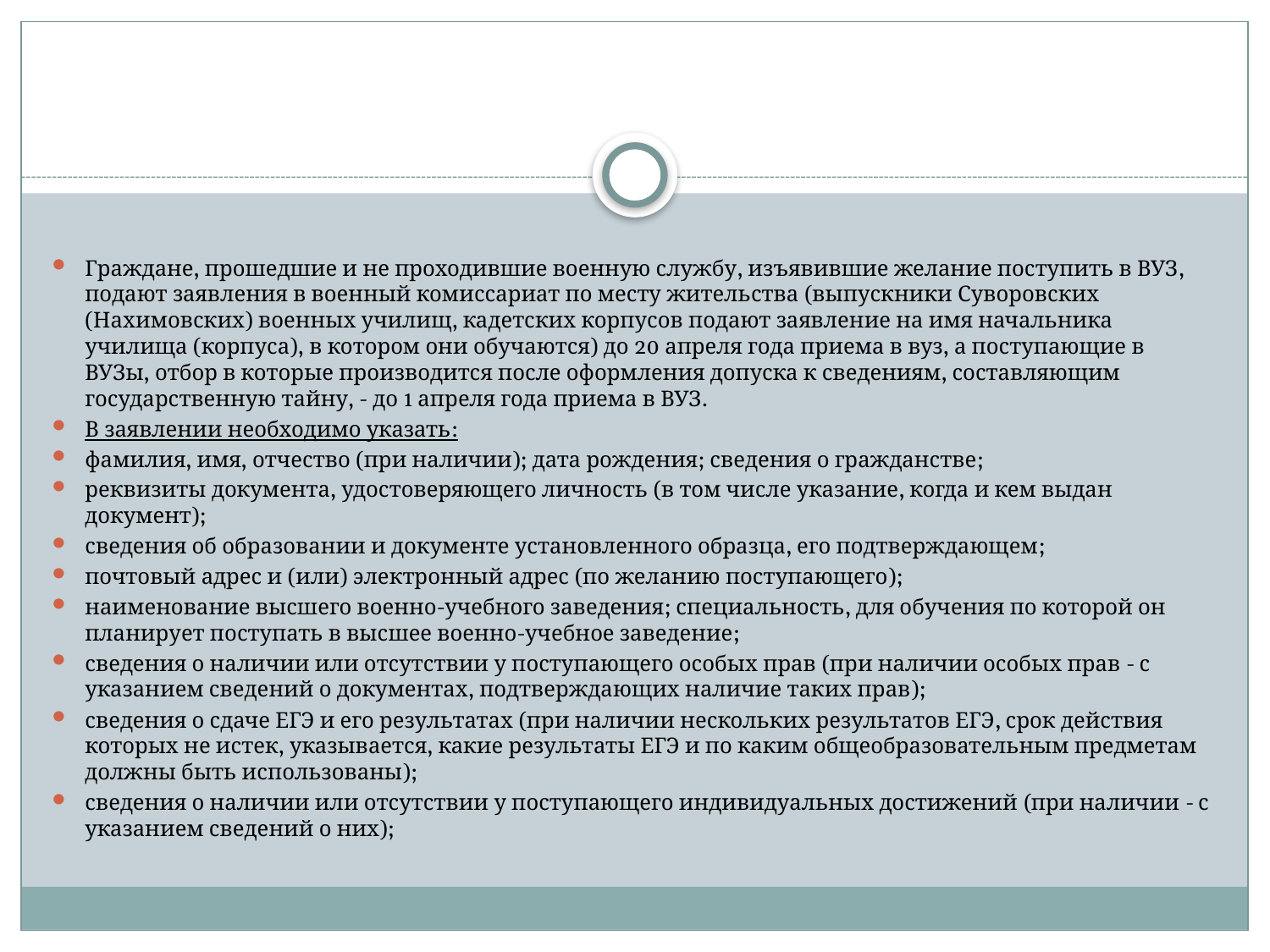

#
Граждане, прошедшие и не проходившие военную службу, изъявившие желание поступить в ВУЗ, подают заявления в военный комиссариат по месту жительства (выпускники Суворовских (Нахимовских) военных училищ, кадетских корпусов подают заявление на имя начальника училища (корпуса), в котором они обучаются) до 20 апреля года приема в вуз, а поступающие в ВУЗы, отбор в которые производится после оформления допуска к сведениям, составляющим государственную тайну, - до 1 апреля года приема в ВУЗ.
В заявлении необходимо указать:
фамилия, имя, отчество (при наличии); дата рождения; сведения о гражданстве;
реквизиты документа, удостоверяющего личность (в том числе указание, когда и кем выдан документ);
сведения об образовании и документе установленного образца, его подтверждающем;
почтовый адрес и (или) электронный адрес (по желанию поступающего);
наименование высшего военно-учебного заведения; специальность, для обучения по которой он планирует поступать в высшее военно-учебное заведение;
сведения о наличии или отсутствии у поступающего особых прав (при наличии особых прав - с указанием сведений о документах, подтверждающих наличие таких прав);
сведения о сдаче ЕГЭ и его результатах (при наличии нескольких результатов ЕГЭ, срок действия которых не истек, указывается, какие результаты ЕГЭ и по каким общеобразовательным предметам должны быть использованы);
сведения о наличии или отсутствии у поступающего индивидуальных достижений (при наличии - с указанием сведений о них);